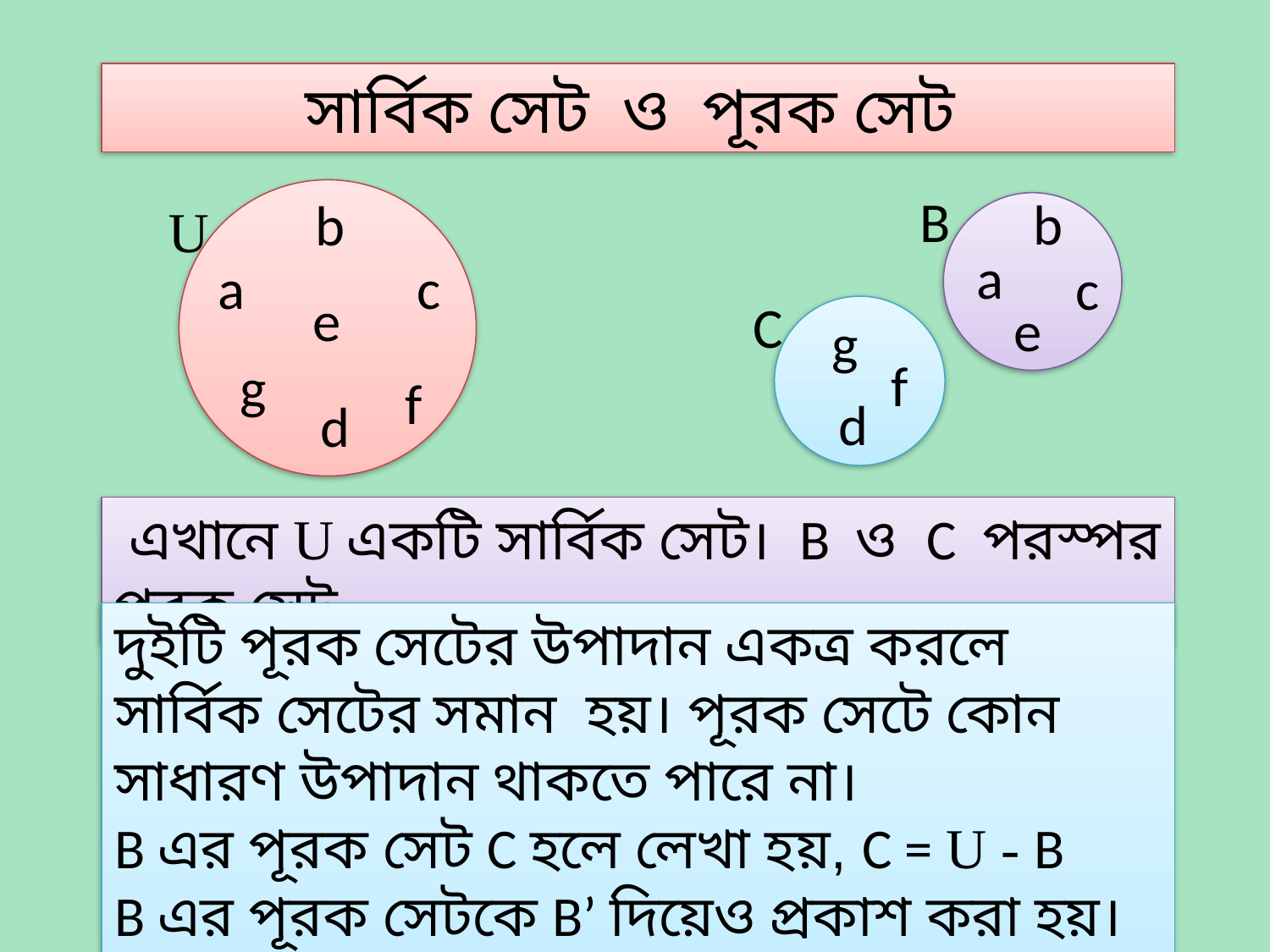

সার্বিক সেট  ও  পূরক সেট

b
U
a
c
e
g
f
d
B
b

a
c
e
C

g
f
d
 এখানে U একটি সার্বিক সেট।  B  ও  C  পরস্পর পূরক সেট
দুইটি পূরক সেটের উপাদান একত্র করলে সার্বিক সেটের সমান  হয়। পূরক সেটে কোন সাধারণ উপাদান থাকতে পারে না।
B এর পূরক সেট C হলে লেখা হয়, C = U - B
B এর পূরক সেটকে B’ দিয়েও প্রকাশ করা হয়। B’ = U - B